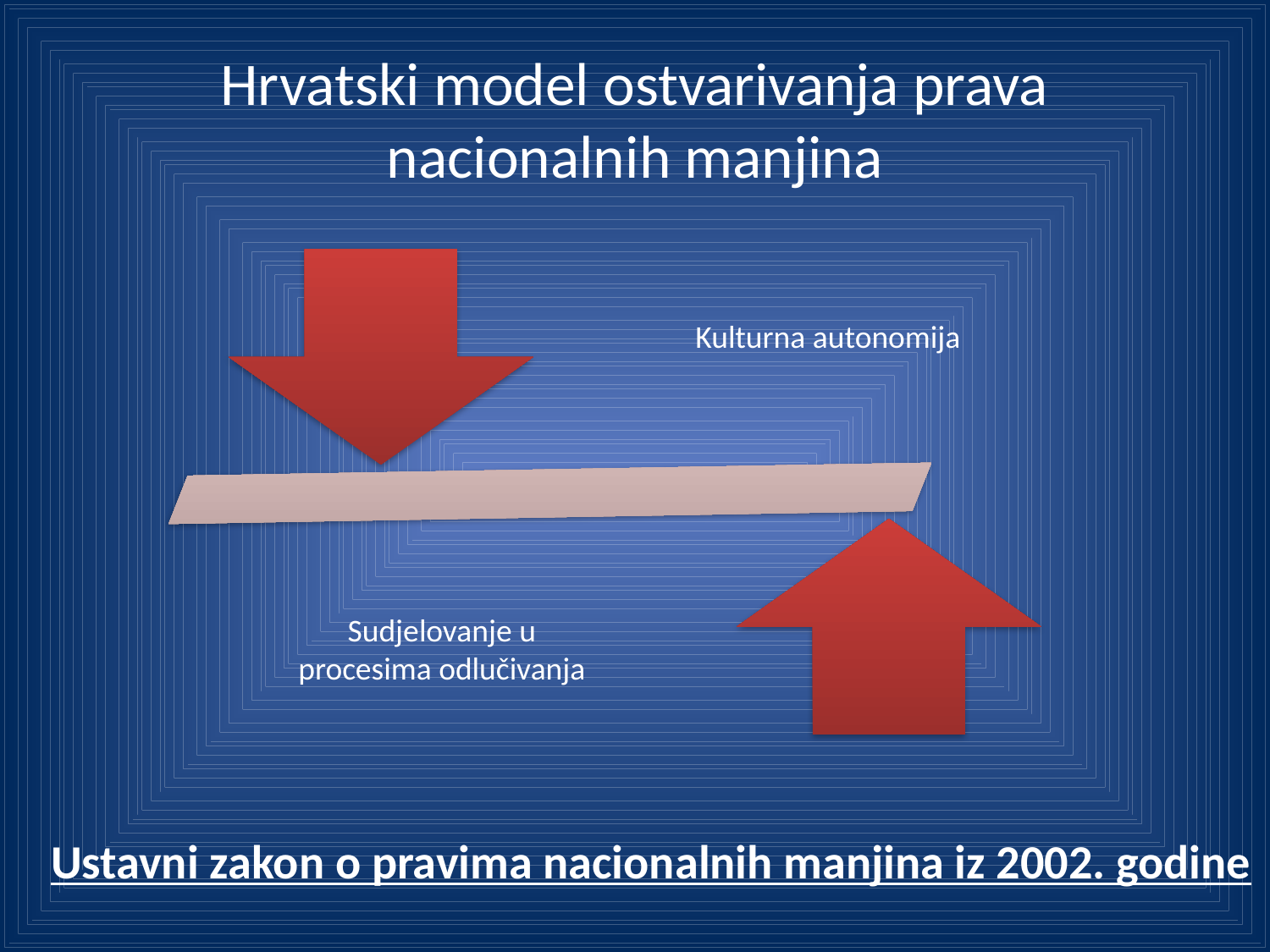

# Hrvatski model ostvarivanja prava nacionalnih manjina
Kulturna autonomija
Sudjelovanje u procesima odlučivanja
Ustavni zakon o pravima nacionalnih manjina iz 2002. godine